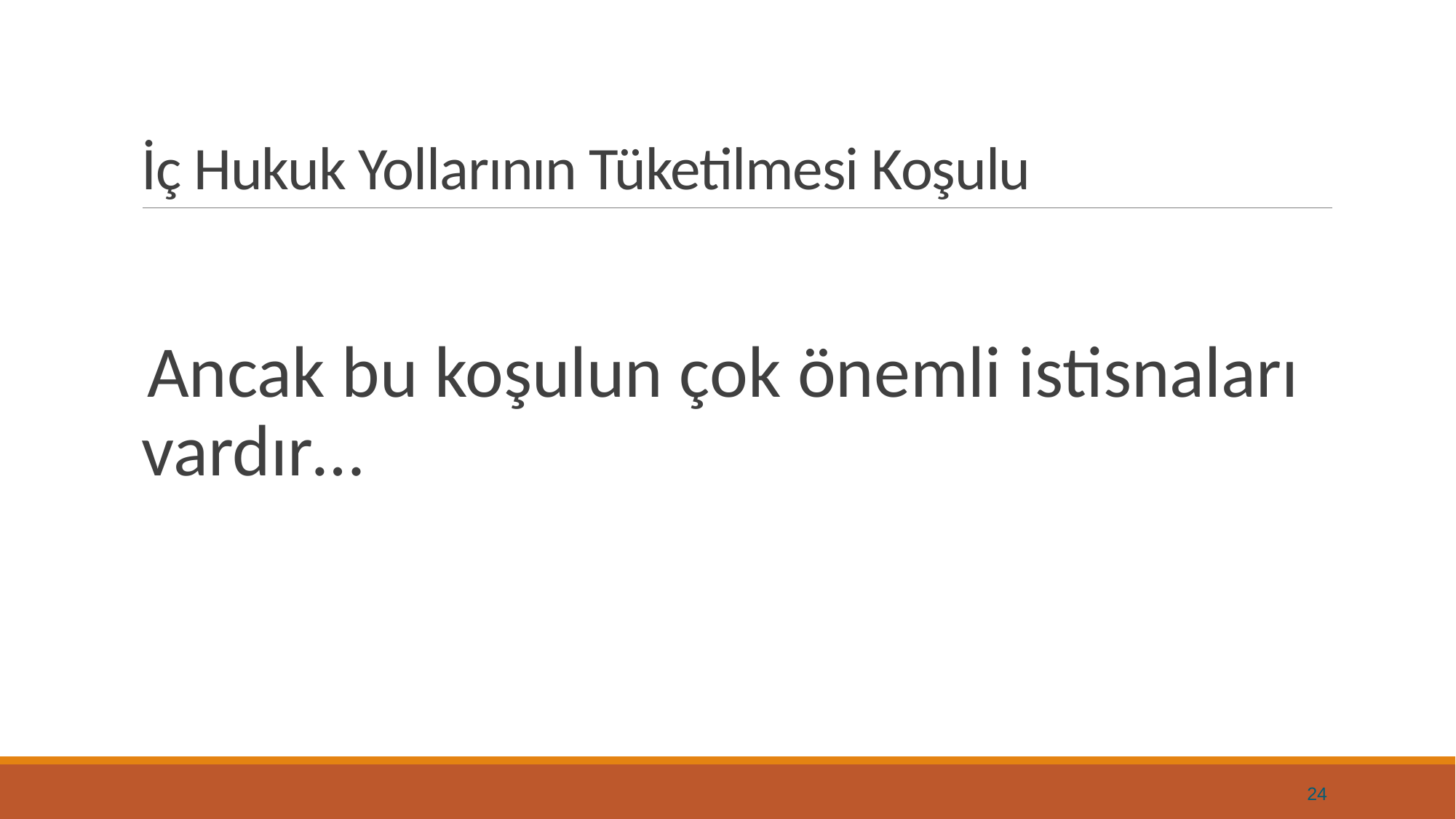

# İç Hukuk Yollarının Tüketilmesi Koşulu

Ancak bu koşulun çok önemli istisnaları vardır…
24